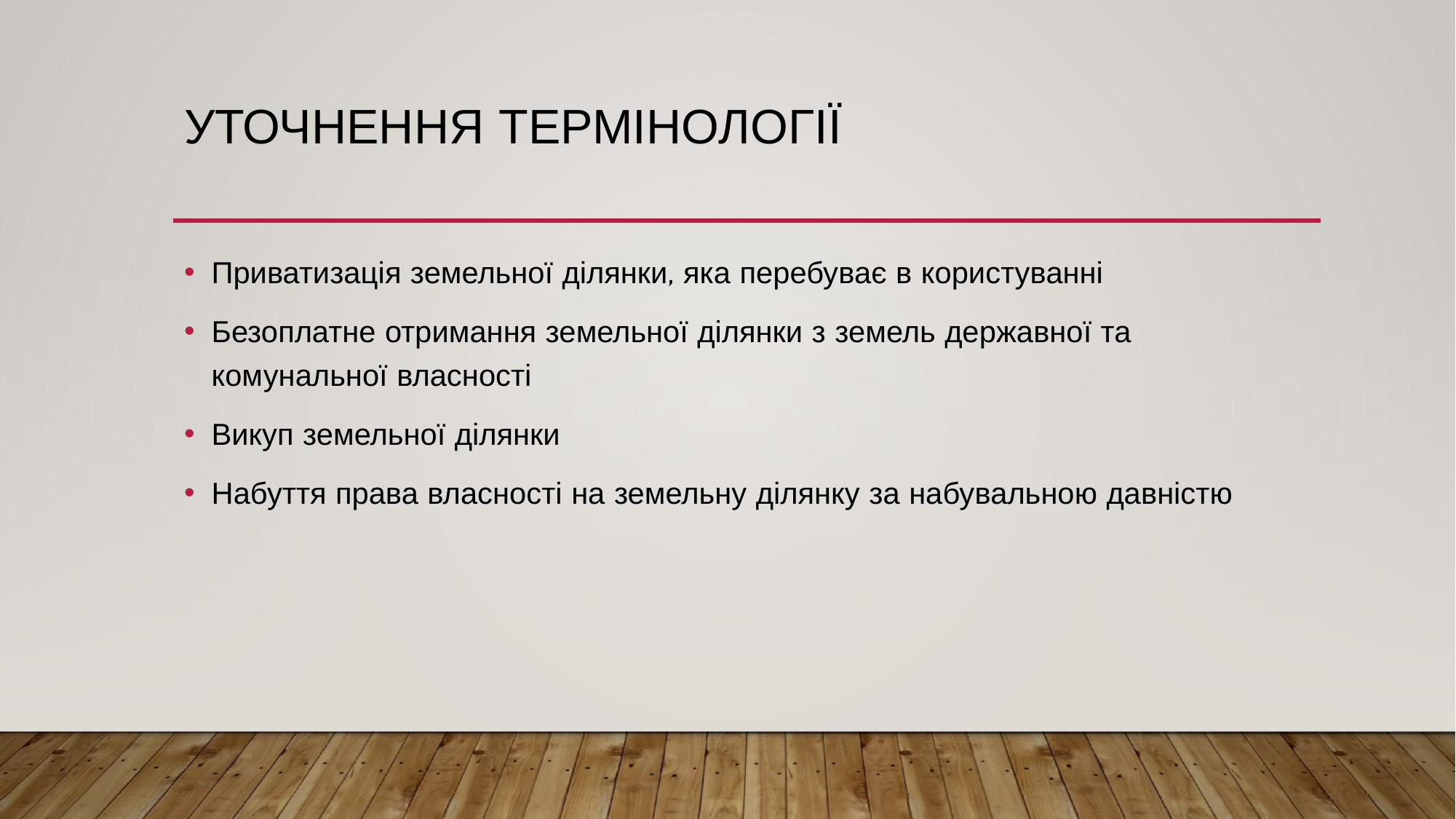

# Уточнення термінології
Приватизація земельної ділянки, яка перебуває в користуванні
Безоплатне отримання земельної ділянки з земель державної та комунальної власності
Викуп земельної ділянки
Набуття права власності на земельну ділянку за набувальною давністю